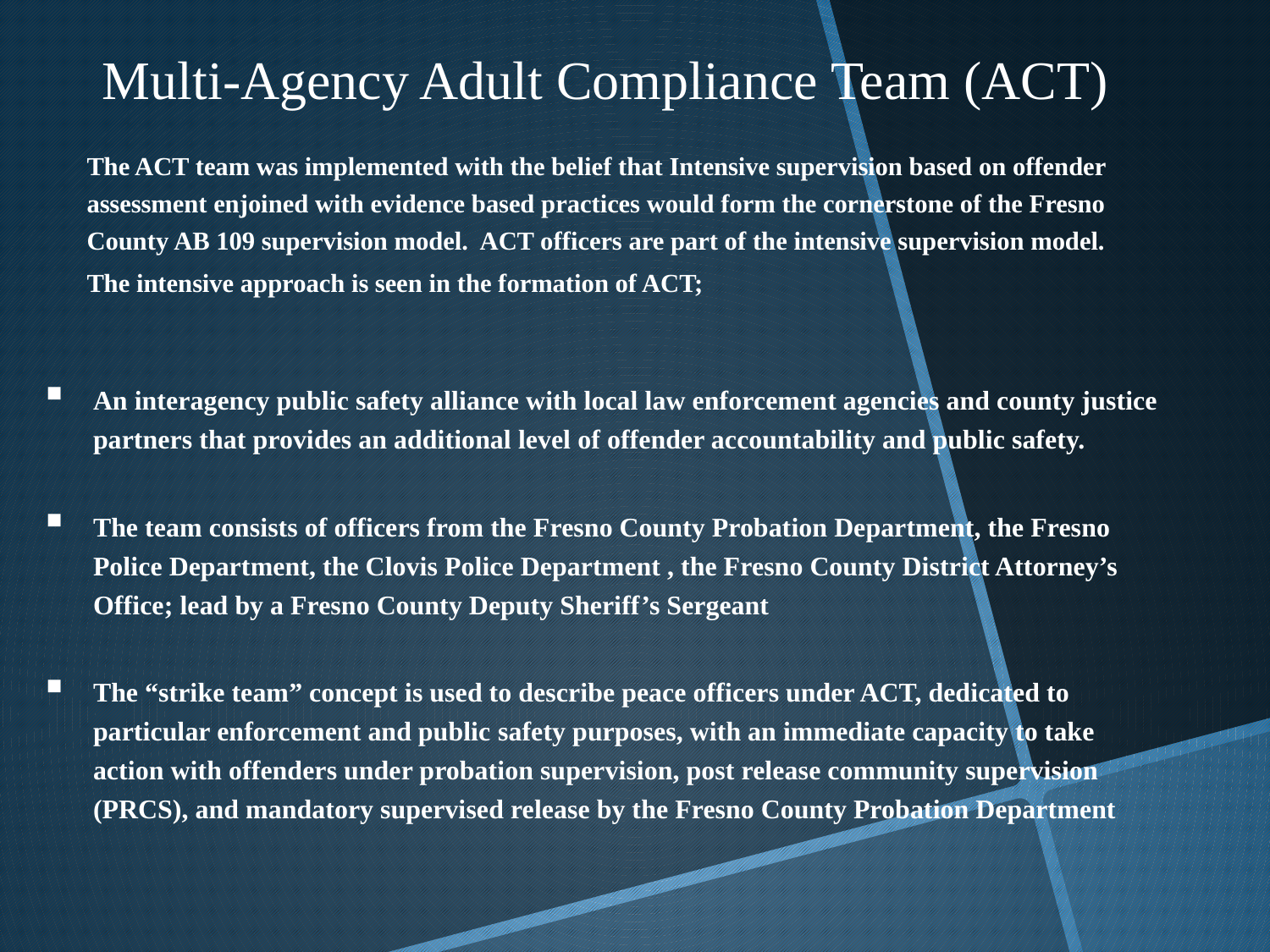

# Multi-Agency Adult Compliance Team (ACT)
The ACT team was implemented with the belief that Intensive supervision based on offender assessment enjoined with evidence based practices would form the cornerstone of the Fresno County AB 109 supervision model.  ACT officers are part of the intensive supervision model.
The intensive approach is seen in the formation of ACT;

An interagency public safety alliance with local law enforcement agencies and county justice partners that provides an additional level of offender accountability and public safety.

The team consists of officers from the Fresno County Probation Department, the Fresno Police Department, the Clovis Police Department , the Fresno County District Attorney’s Office; lead by a Fresno County Deputy Sheriff’s Sergeant

The “strike team” concept is used to describe peace officers under ACT, dedicated to particular enforcement and public safety purposes, with an immediate capacity to take action with offenders under probation supervision, post release community supervision (PRCS), and mandatory supervised release by the Fresno County Probation Department